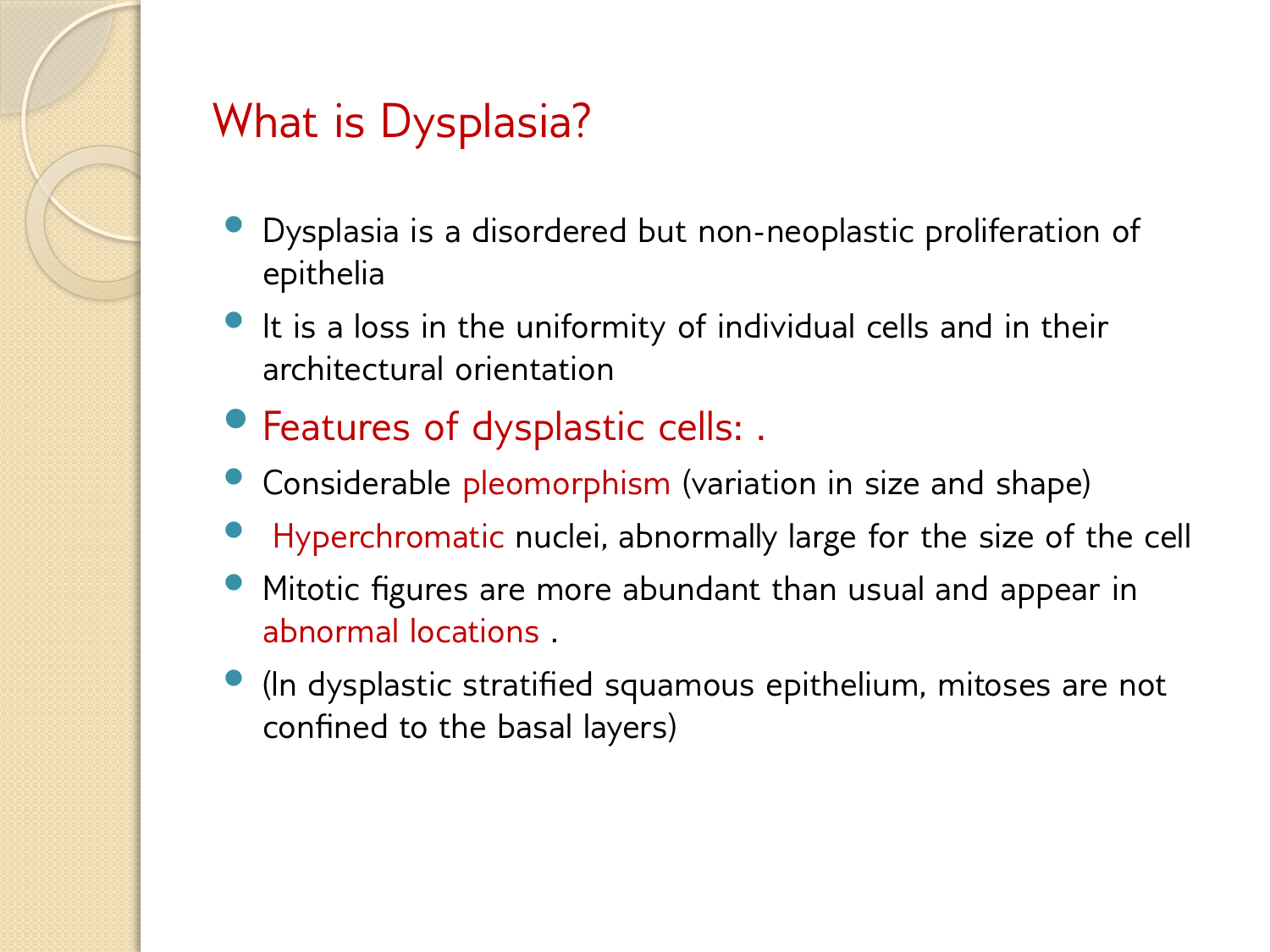

# What is Dysplasia?
Dysplasia is a disordered but non-neoplastic proliferation of epithelia
It is a loss in the uniformity of individual cells and in their architectural orientation
Features of dysplastic cells: .
Considerable pleomorphism (variation in size and shape)
 Hyperchromatic nuclei, abnormally large for the size of the cell
Mitotic figures are more abundant than usual and appear in abnormal locations .
(In dysplastic stratified squamous epithelium, mitoses are not confined to the basal layers)